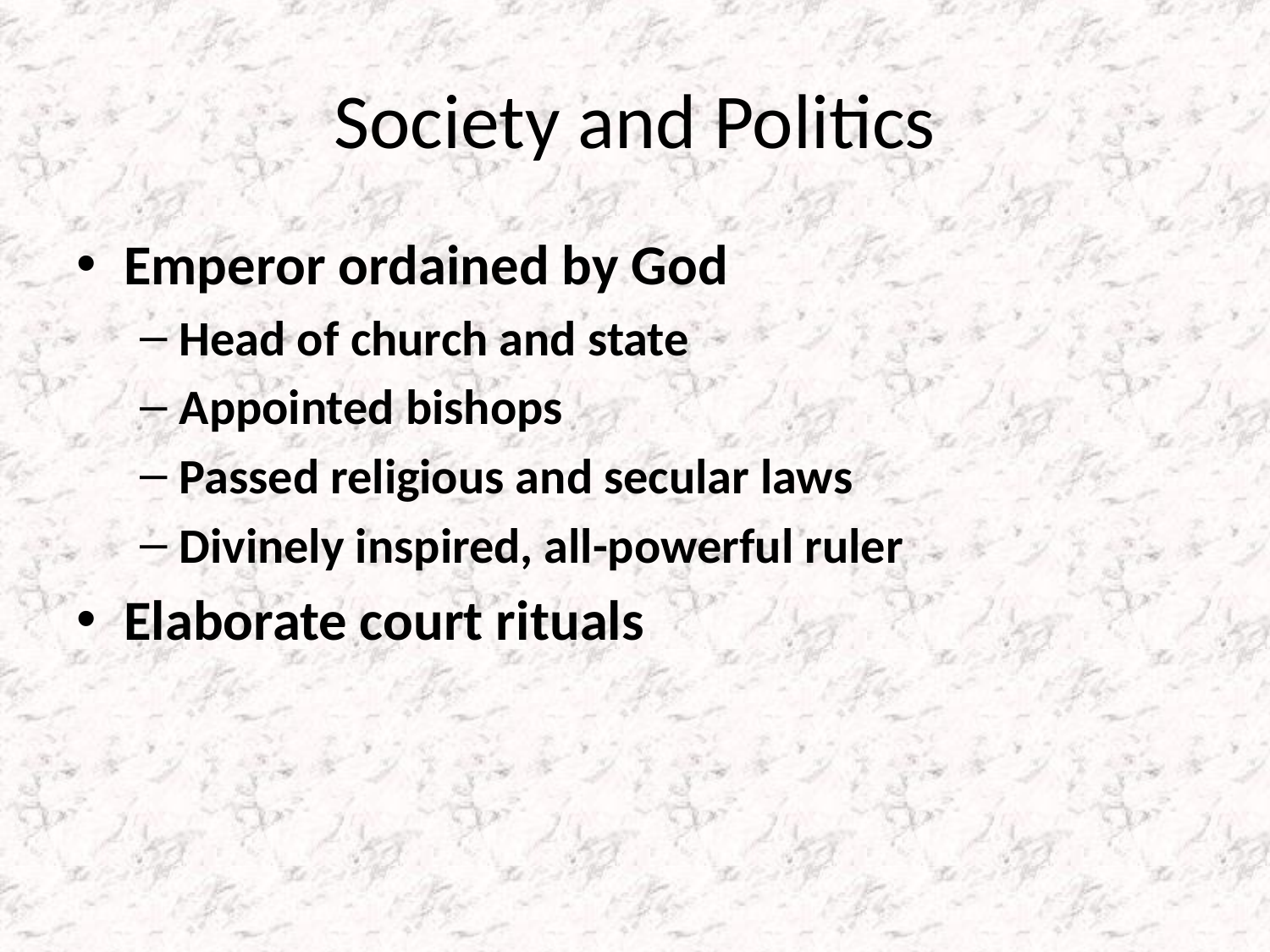

# Society and Politics
Emperor ordained by God
Head of church and state
Appointed bishops
Passed religious and secular laws
Divinely inspired, all-powerful ruler
Elaborate court rituals